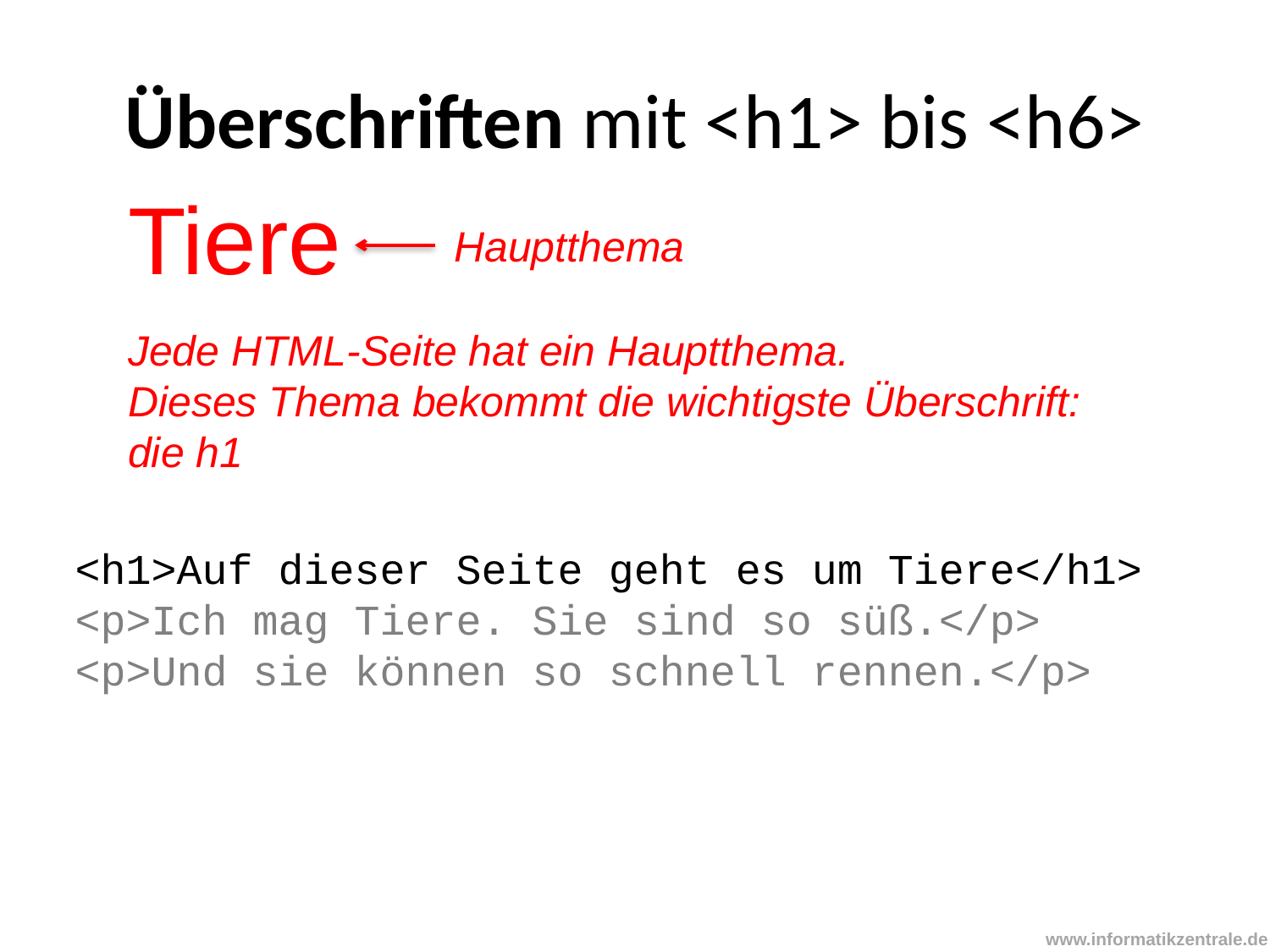

# Überschriften mit <h1> bis <h6>
Tiere
Hauptthema
Jede HTML-Seite hat ein Hauptthema.
Dieses Thema bekommt die wichtigste Überschrift: die h1
<h1>Auf dieser Seite geht es um Tiere</h1>
<p>Ich mag Tiere. Sie sind so süß.</p>
<p>Und sie können so schnell rennen.</p>